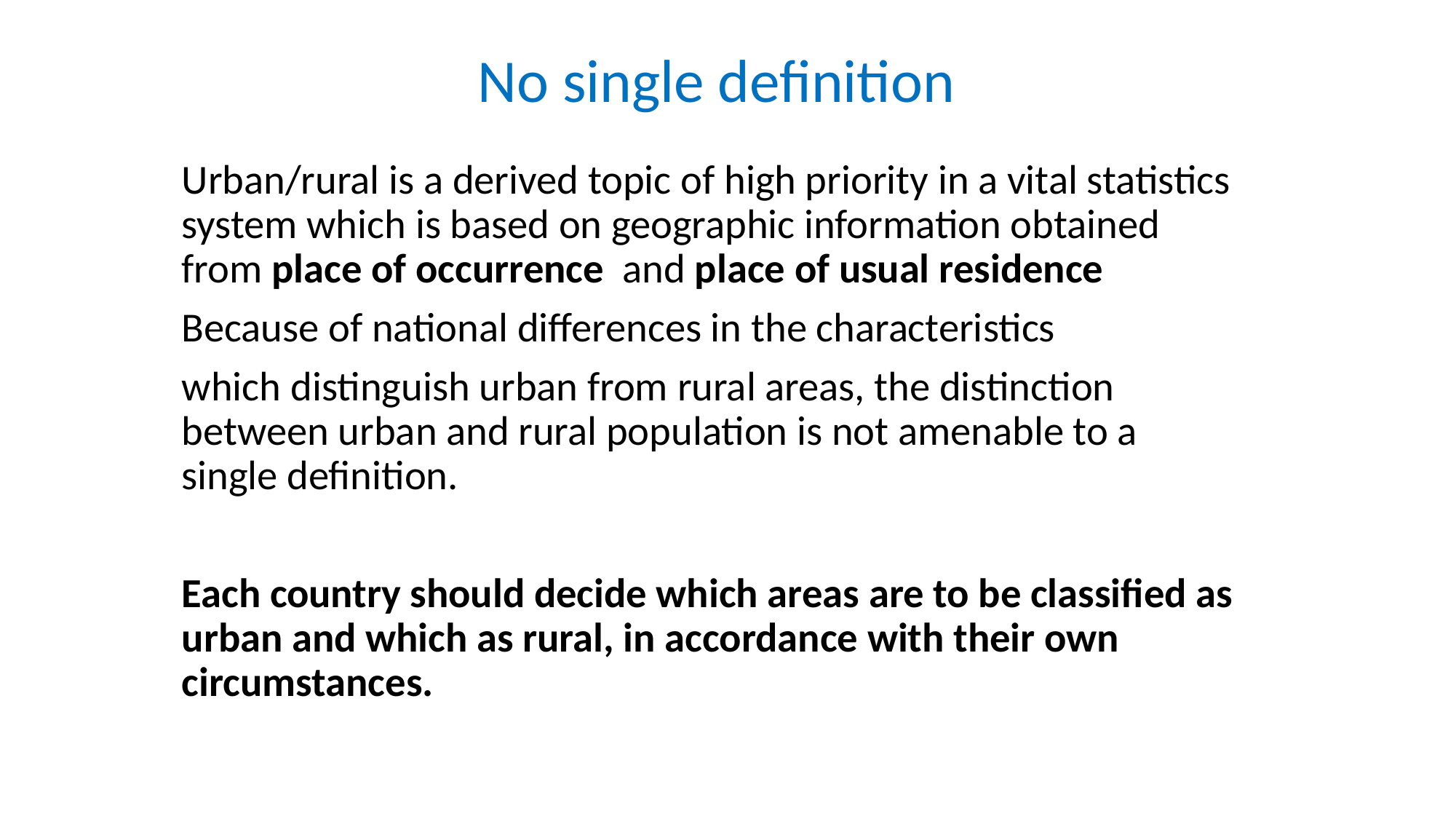

# No single definition
Urban/rural is a derived topic of high priority in a vital statistics system which is based on geographic information obtained from place of occurrence  and place of usual residence
Because of national differences in the characteristics
which distinguish urban from rural areas, the distinction between urban and rural population is not amenable to a single definition.

Each country should decide which areas are to be classified as urban and which as rural, in accordance with their own circumstances.